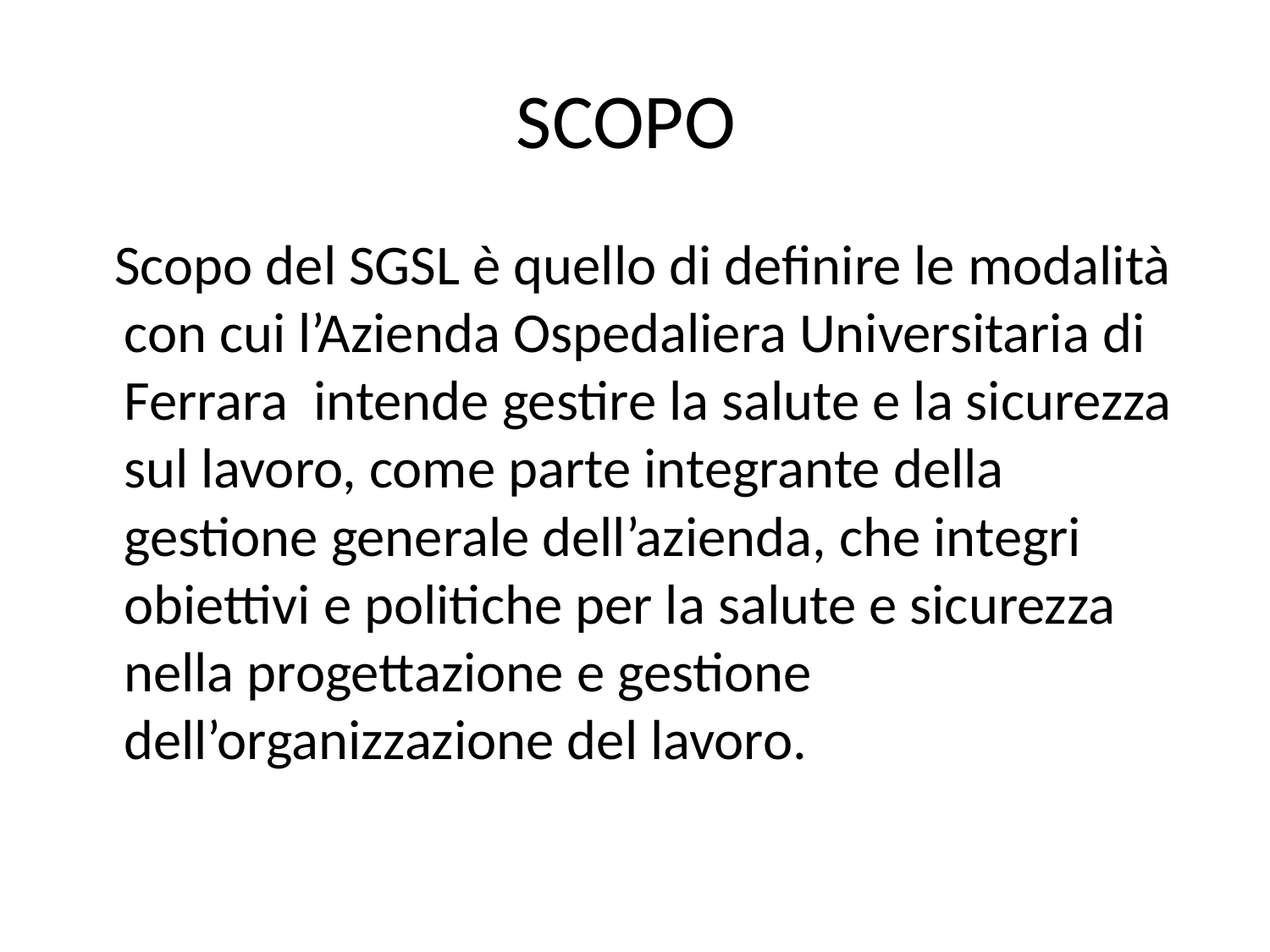

# SCOPO
   Scopo del SGSL è quello di definire le modalità con cui l’Azienda Ospedaliera Universitaria di Ferrara  intende gestire la salute e la sicurezza sul lavoro, come parte integrante della gestione generale dell’azienda, che integri obiettivi e politiche per la salute e sicurezza nella progettazione e gestione dell’organizzazione del lavoro.